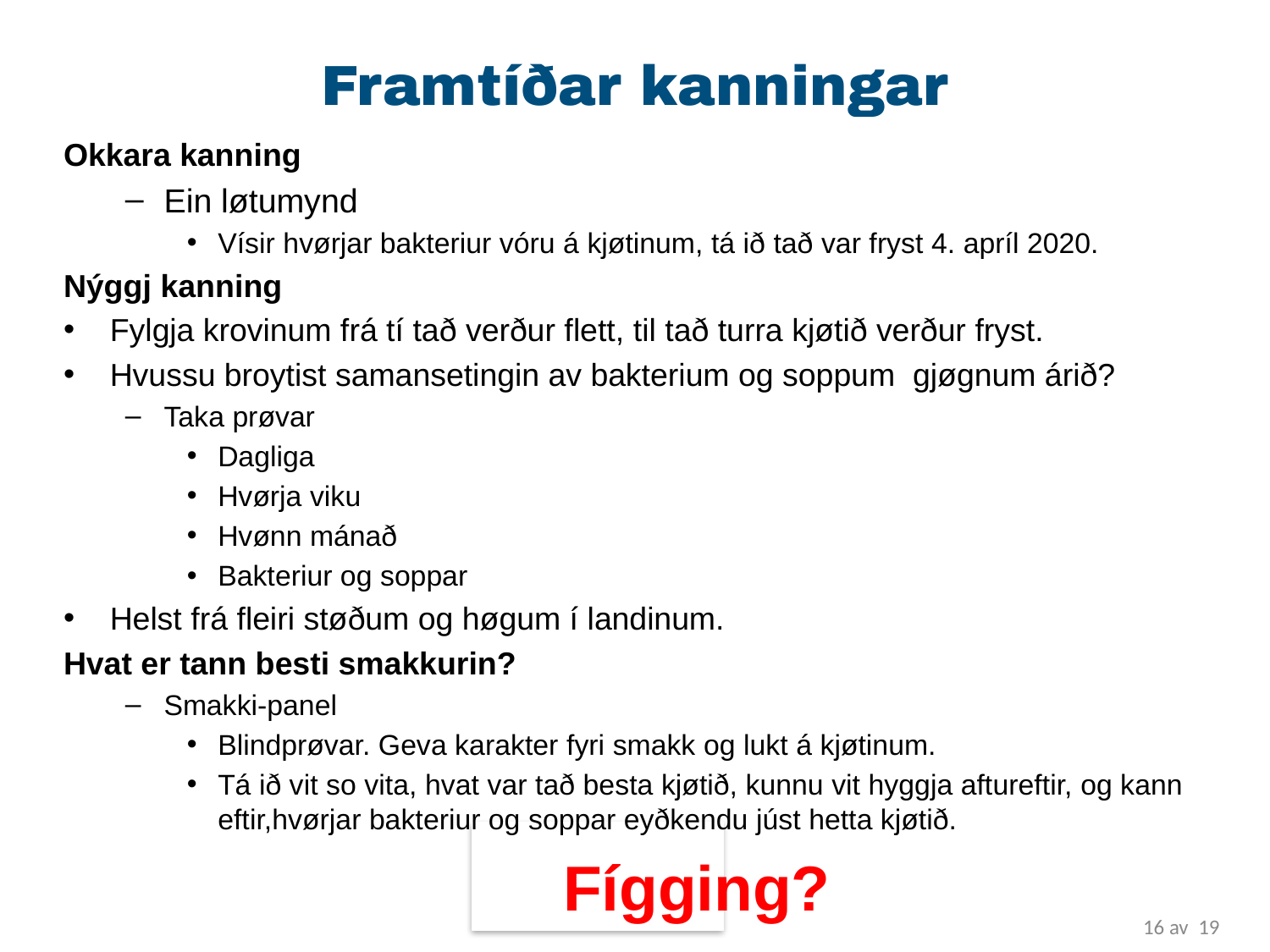

# Framtíðar kanningar
Okkara kanning
Ein løtumynd
Vísir hvørjar bakteriur vóru á kjøtinum, tá ið tað var fryst 4. apríl 2020.
Nýggj kanning
Fylgja krovinum frá tí tað verður flett, til tað turra kjøtið verður fryst.
Hvussu broytist samansetingin av bakterium og soppum  gjøgnum árið?
Taka prøvar
Dagliga
Hvørja viku
Hvønn mánað
Bakteriur og soppar
Helst frá fleiri støðum og høgum í landinum.
Hvat er tann besti smakkurin?
Smakki-panel
Blindprøvar. Geva karakter fyri smakk og lukt á kjøtinum.
Tá ið vit so vita, hvat var tað besta kjøtið, kunnu vit hyggja aftureftir, og kann eftir,hvørjar bakteriur og soppar eyðkendu júst hetta kjøtið.
Fígging?

16 av  19